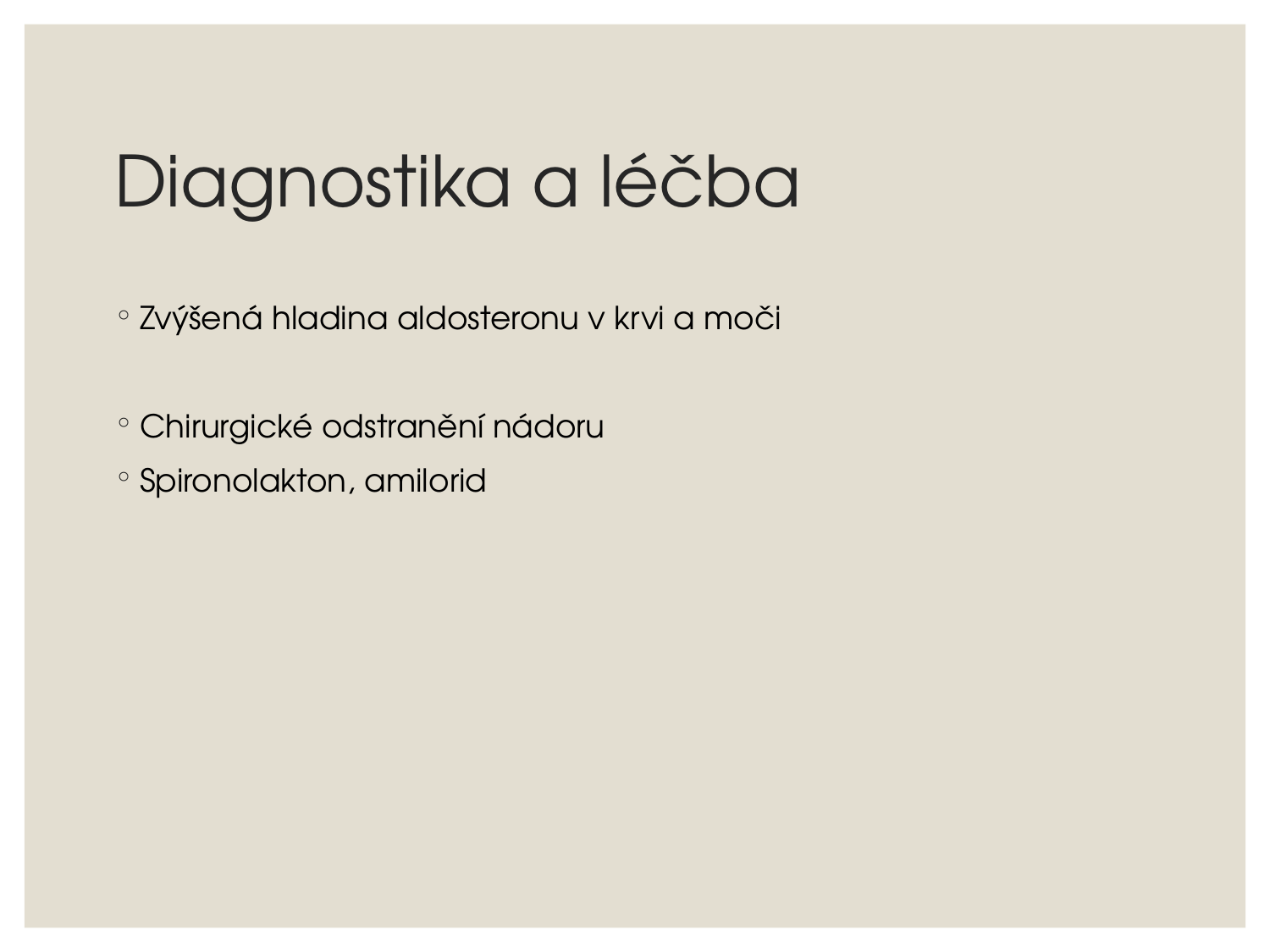

# Diagnostika a léčba
Zvýšená hladina aldosteronu v krvi a moči

Chirurgické odstranění nádoru
Spironolakton, amilorid